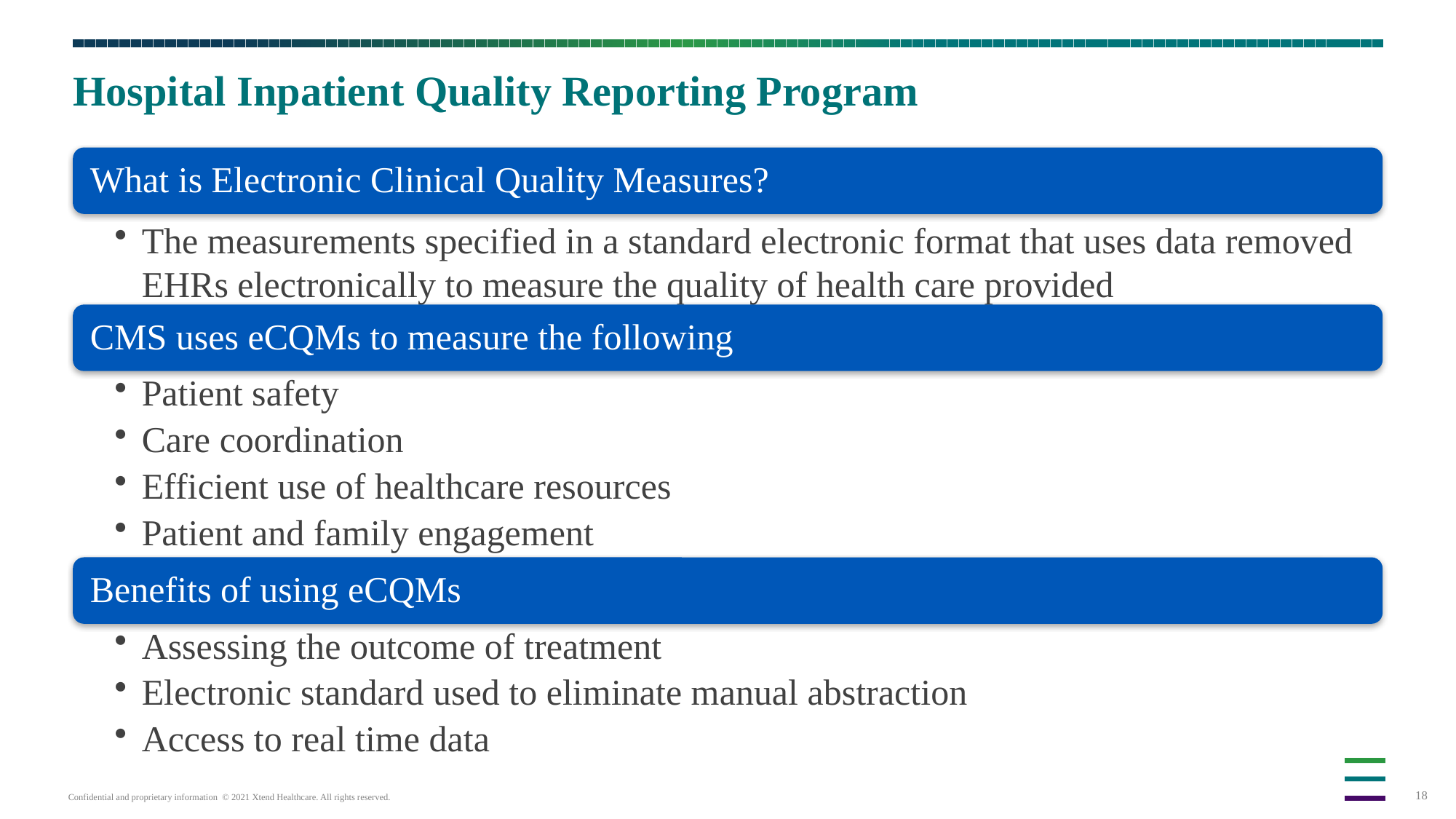

# Hospital Inpatient Quality Reporting Program
What is Electronic Clinical Quality Measures?
The measurements specified in a standard electronic format that uses data removed EHRs electronically to measure the quality of health care provided
CMS uses eCQMs to measure the following
Patient safety
Care coordination
Efficient use of healthcare resources
Patient and family engagement
Benefits of using eCQMs
Assessing the outcome of treatment
Electronic standard used to eliminate manual abstraction
Access to real time data